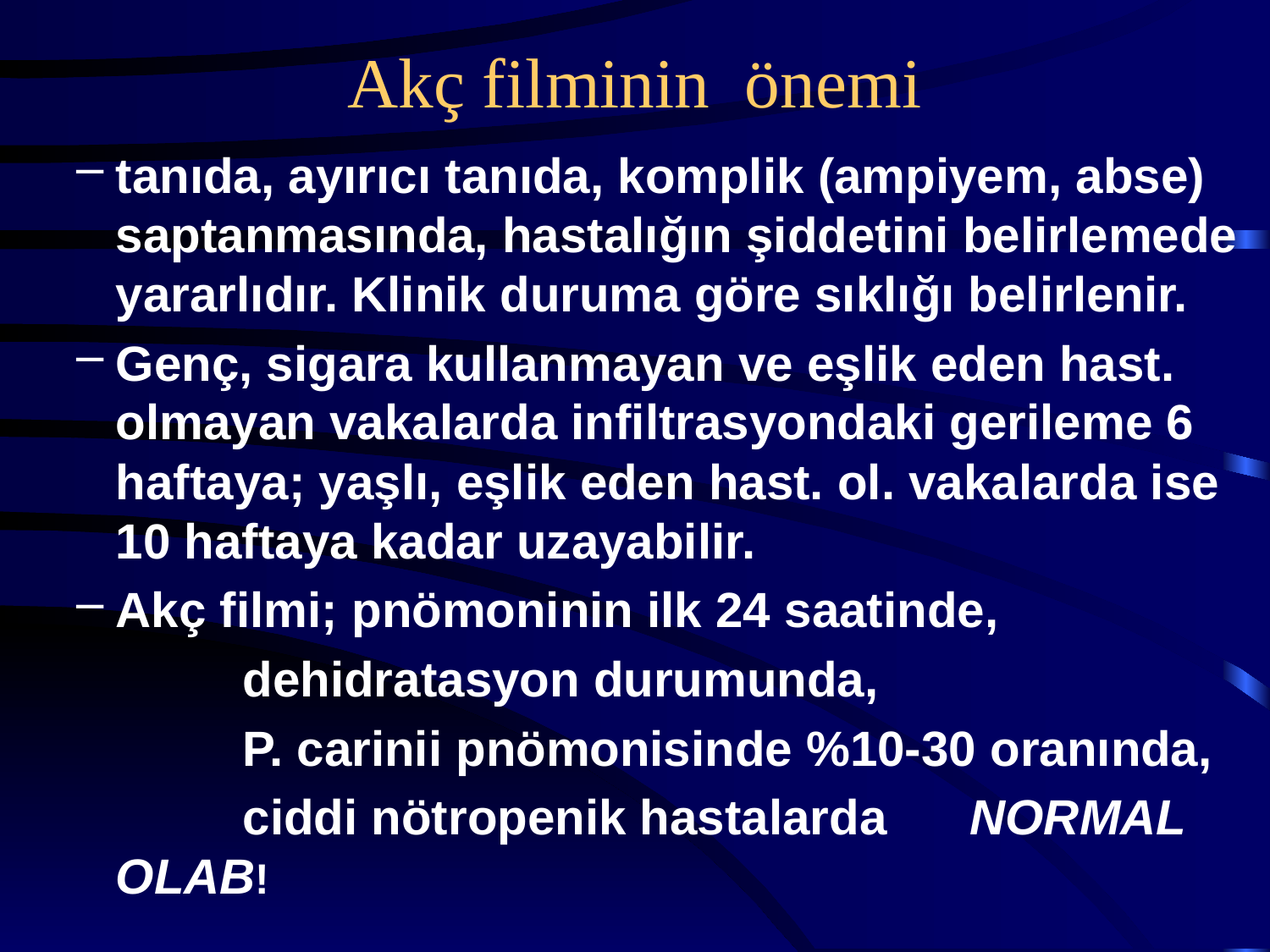

# Akç filminin  önemi
tanıda, ayırıcı tanıda, komplik (ampiyem, abse) saptanmasında, hastalığın şiddetini belirlemede yararlıdır. Klinik duruma göre sıklığı belirlenir.
Genç, sigara kullanmayan ve eşlik eden hast. olmayan vakalarda infiltrasyondaki gerileme 6 haftaya; yaşlı, eşlik eden hast. ol. vakalarda ise 10 haftaya kadar uzayabilir.
Akç filmi; pnömoninin ilk 24 saatinde,
		dehidratasyon durumunda,
		P. carinii pnömonisinde %10-30 oranında,
	 	ciddi nötropenik hastalarda      NORMAL OLAB!